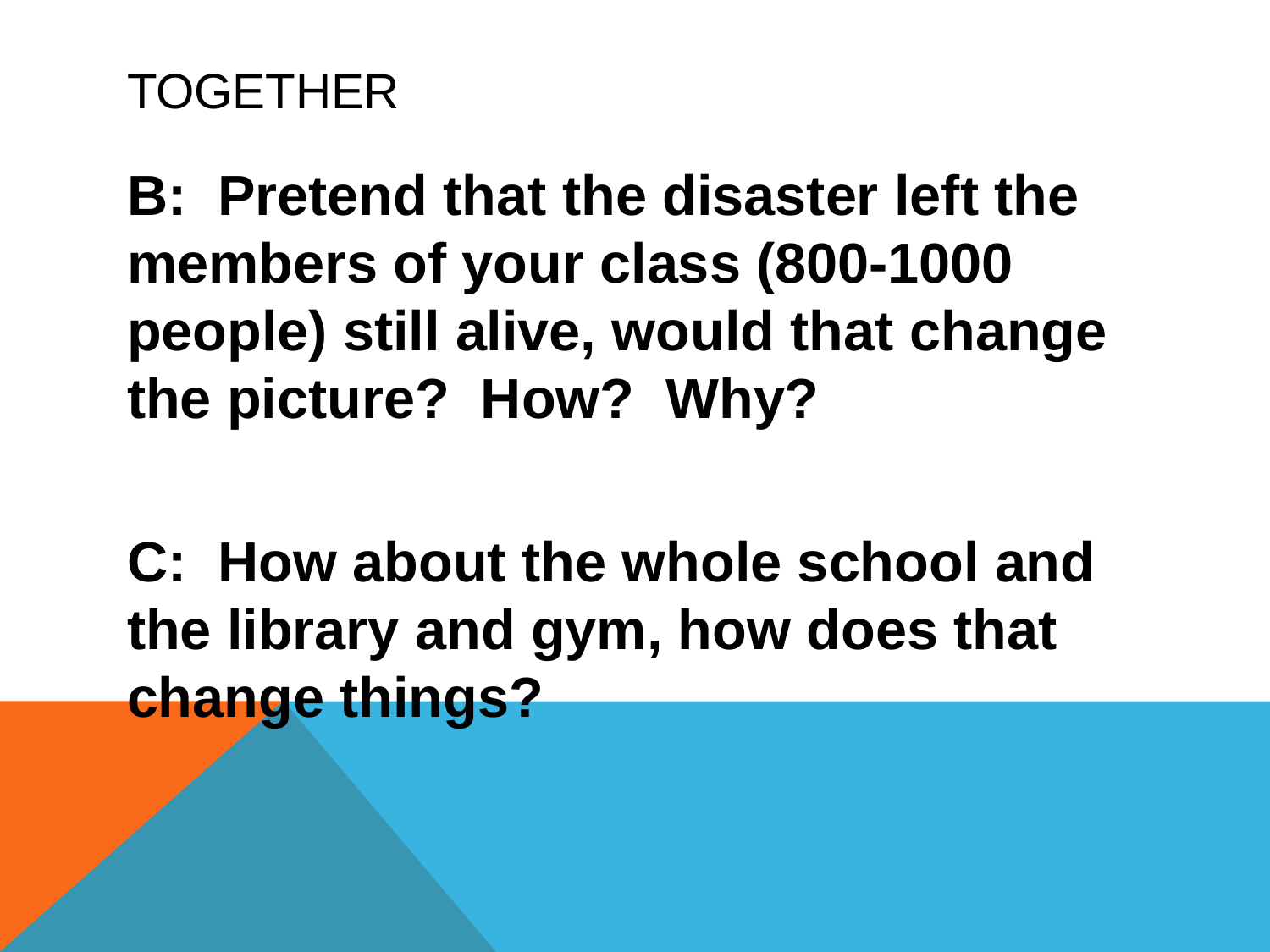

# Together
B:  Pretend that the disaster left the members of your class (800-1000 people) still alive, would that change the picture?  How?  Why?

C:  How about the whole school and the library and gym, how does that change things?